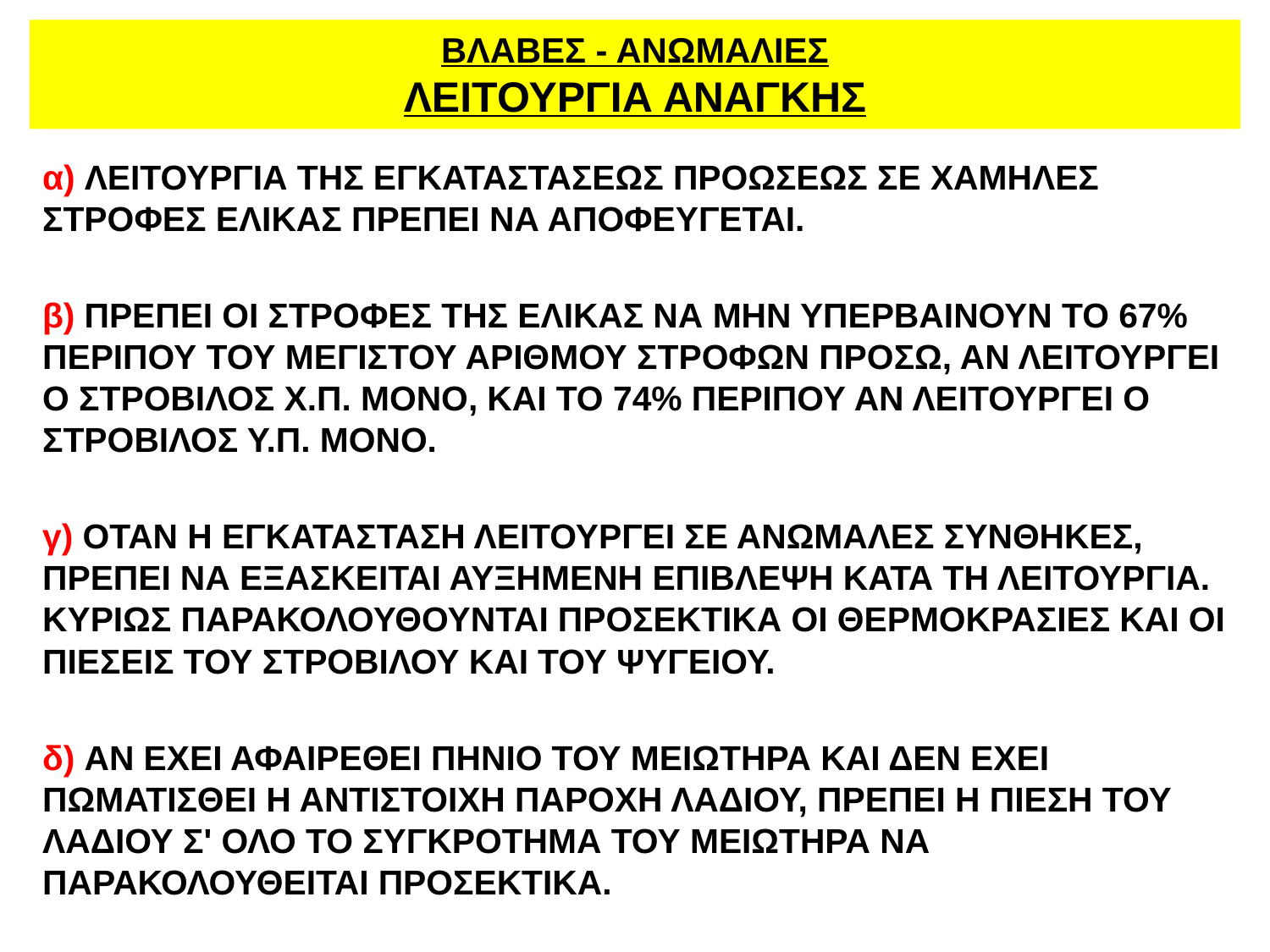

# ΒΛΑΒΕΣ - ΑΝΩΜΑΛΙΕΣ ΛΕΙΤΟΥΡΓΙΑ ΑΝΑΓΚΗΣ
α) ΛΕΙΤΟΥΡΓΙΑ ΤΗΣ ΕΓΚΑΤΑΣΤΑΣΕΩΣ ΠΡΟΩΣΕΩΣ ΣΕ ΧΑΜΗΛΕΣ ΣΤΡΟΦΕΣ ΕΛΙΚΑΣ ΠΡΕΠΕΙ ΝΑ ΑΠΟΦΕΥΓΕΤΑΙ.

β) ΠΡΕΠΕΙ ΟΙ ΣΤΡΟΦΕΣ ΤΗΣ ΕΛΙΚΑΣ ΝΑ ΜΗΝ ΥΠΕΡΒΑΙΝΟΥΝ ΤΟ 67% ΠΕΡΙΠΟΥ ΤΟΥ ΜΕΓΙΣΤΟΥ ΑΡΙΘΜΟΥ ΣΤΡΟΦΩΝ ΠΡΟΣΩ, ΑΝ ΛΕΙΤΟΥΡΓΕΙ Ο ΣΤΡΟΒΙΛΟΣ Χ.Π. ΜΟΝΟ, ΚΑΙ ΤΟ 74% ΠΕΡΙΠΟΥ ΑΝ ΛΕΙΤΟΥΡΓΕΙ Ο ΣΤΡΟΒΙΛΟΣ Υ.Π. ΜΟΝΟ.

γ) ΟΤΑΝ Η ΕΓΚΑΤΑΣΤΑΣΗ ΛΕΙΤΟΥΡΓΕΙ ΣΕ ΑΝΩΜΑΛΕΣ ΣΥΝΘΗΚΕΣ, ΠΡΕΠΕΙ ΝΑ ΕΞΑΣΚΕΙΤΑΙ ΑΥΞΗΜΕΝΗ ΕΠΙΒΛΕΨΗ ΚΑΤΑ ΤΗ ΛΕΙΤΟΥΡΓΙΑ. ΚΥΡΙΩΣ ΠΑΡΑΚΟΛΟΥΘΟΥΝΤΑΙ ΠΡΟΣΕΚΤΙΚΑ ΟΙ ΘΕΡΜΟΚΡΑΣΙΕΣ ΚΑΙ ΟΙ ΠΙΕΣΕΙΣ ΤΟΥ ΣΤΡΟΒΙΛΟΥ ΚΑΙ ΤΟΥ ΨΥΓΕΙΟΥ.

δ) ΑΝ ΕΧΕΙ ΑΦΑΙΡΕΘΕΙ ΠΗΝΙΟ ΤΟΥ ΜΕΙΩΤΗΡΑ ΚΑΙ ΔΕΝ ΕΧΕΙ ΠΩΜΑΤΙΣΘΕΙ Η ΑΝΤΙΣΤΟΙΧΗ ΠΑΡΟΧΗ ΛΑΔΙΟΥ, ΠΡΕΠΕΙ Η ΠΙΕΣΗ ΤΟΥ ΛΑΔΙΟΥ Σ' ΟΛΟ ΤΟ ΣΥΓΚΡΟΤΗΜΑ ΤΟΥ ΜΕΙΩΤΗΡΑ ΝΑ ΠΑΡΑΚΟΛΟΥΘΕΙΤΑΙ ΠΡΟΣΕΚΤΙΚΑ.